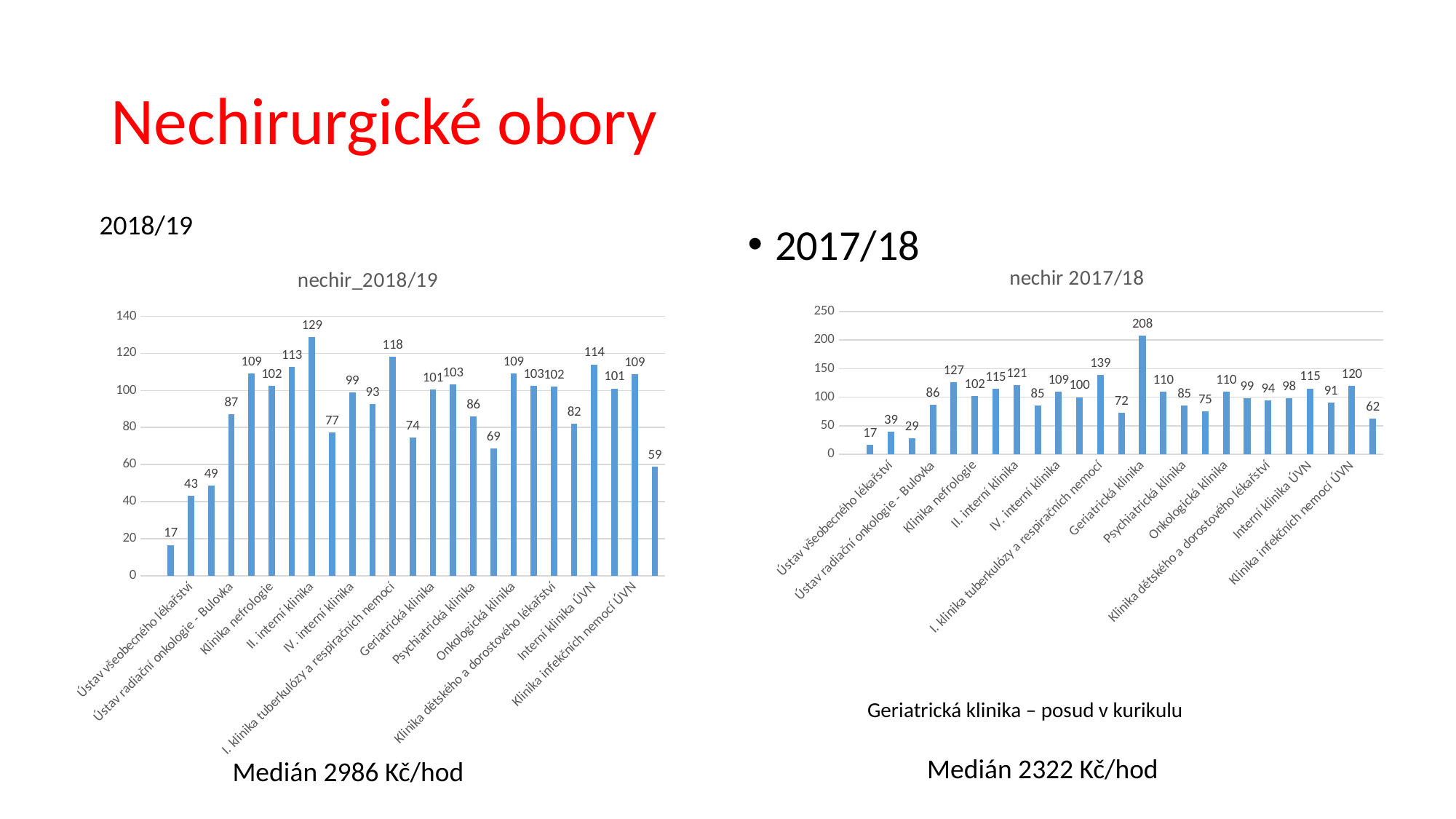

# Nechirurgické obory
2018/19
2017/18

### Chart: nechir_2018/19

| Category |  |
|---|---|
|  | None |
| Ústav teorie a praxe ošetřovatelství | 16.596981981025955 |
| Ústav všeobecného lékařství | 43.1266846361186 |
| Pediatrická klinika - Krč | 48.830032423141525 |
| Ústav radiační onkologie - Bulovka | 86.984138916034 |
| Onkologická klinika Krč | 109.27369417935456 |
| Klinika nefrologie | 102.44118001526574 |
| I. interní klinika | 112.53761048078732 |
| II. interní klinika | 128.7985445645413 |
| III. interní klinika | 77.38990954640914 |
| IV. interní klinika | 98.9006666429405 |
| Klinika pracovního lékařství | 92.76437847866418 |
| I. klinika tuberkulózy a respiračních nemocí | 118.22910078137924 |
| Dermatovenerologická klinika | 74.42308910361524 |
| Geriatrická klinika | 100.60969767160897 |
| Neurologická klinika | 103.1153360284219 |
| Psychiatrická klinika | 86.06650681655353 |
| Klinika adiktologie | 68.60631339197839 |
| Onkologická klinika | 109.20170887357106 |
| Revmatologická klinika | 102.57587101926724 |
| Klinika dětského a dorostového lékařství | 101.88440360397664 |
| Klinika infekčních a tropických nemocí | 82.16978019583797 |
| Interní klinika ÚVN | 114.0570757338983 |
| Onkologická klinika VFN, ÚVN | 101.07816711590297 |
| Klinika infekčních nemocí ÚVN | 108.72620839052139 |
| Pneumologická klinika | 58.86719439255749 |

### Chart: nechir 2017/18

| Category |  |
|---|---|
|  | None |
| Ústav teorie a praxe ošetřovatelství | 16.90955756686635 |
| Ústav všeobecného lékařství | 39.2286343190736 |
| Pediatrická klinika - Krč | 28.59508667167273 |
| Ústav radiační onkologie - Bulovka | 86.14945392172487 |
| Onkologická klinika Krč | 126.6729909607501 |
| Klinika nefrologie | 102.18627748184718 |
| I. interní klinika | 114.74762630051453 |
| II. interní klinika | 120.77024658352933 |
| III. interní klinika | 85.49012253063266 |
| IV. interní klinika | 109.3531809918772 |
| Klinika pracovního lékařství | 99.98543157055337 |
| I. klinika tuberkulózy a respiračních nemocí | 138.7851577143086 |
| Dermatovenerologická klinika | 72.3263714263142 |
| Geriatrická klinika | 208.19565960062417 |
| Neurologická klinika | 109.71191046412403 |
| Psychiatrická klinika | 84.95395386025838 |
| Klinika adiktologie | 74.80694088638994 |
| Onkologická klinika | 110.05233846541245 |
| Revmatologická klinika | 98.62406916969734 |
| Klinika dětského a dorostového lékařství | 94.0600902416377 |
| Klinika infekčních a tropických nemocí | 97.83058207907288 |
| Interní klinika ÚVN | 115.34697301579905 |
| Onkologická klinika VFN, ÚVN | 90.81305965904474 |
| Klinika infekčních nemocí ÚVN | 119.5023978902819 |
| Pneumologická klinika | 62.02607571215227 |
Geriatrická klinika – posud v kurikulu
Medián 2322 Kč/hod
Medián 2986 Kč/hod